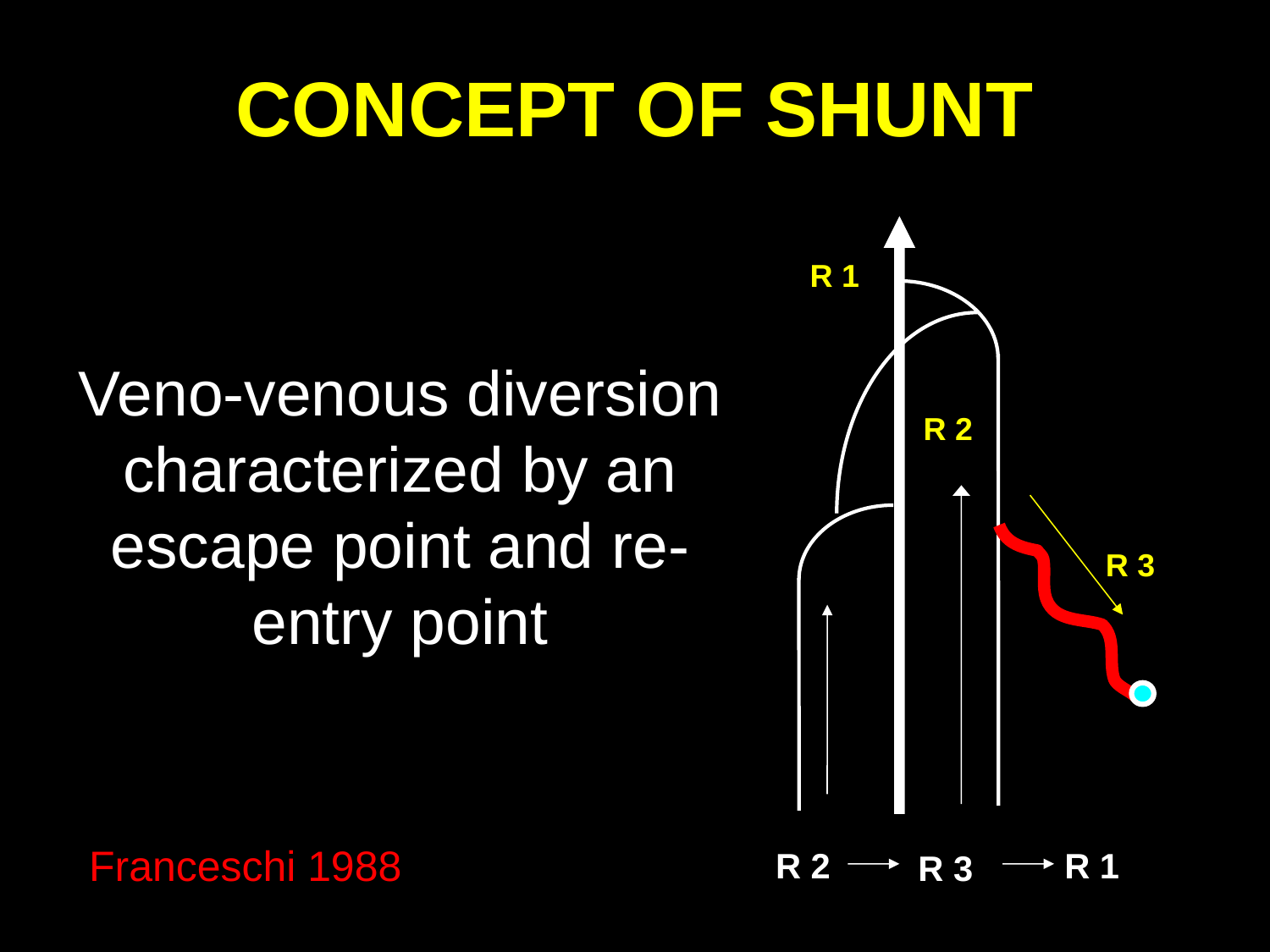

# CONCEPT OF SHUNT

R 1

R 2

R 3

R 2
R 1
R 3

Veno-venous diversion characterized by an escape point and re-entry point
Franceschi 1988